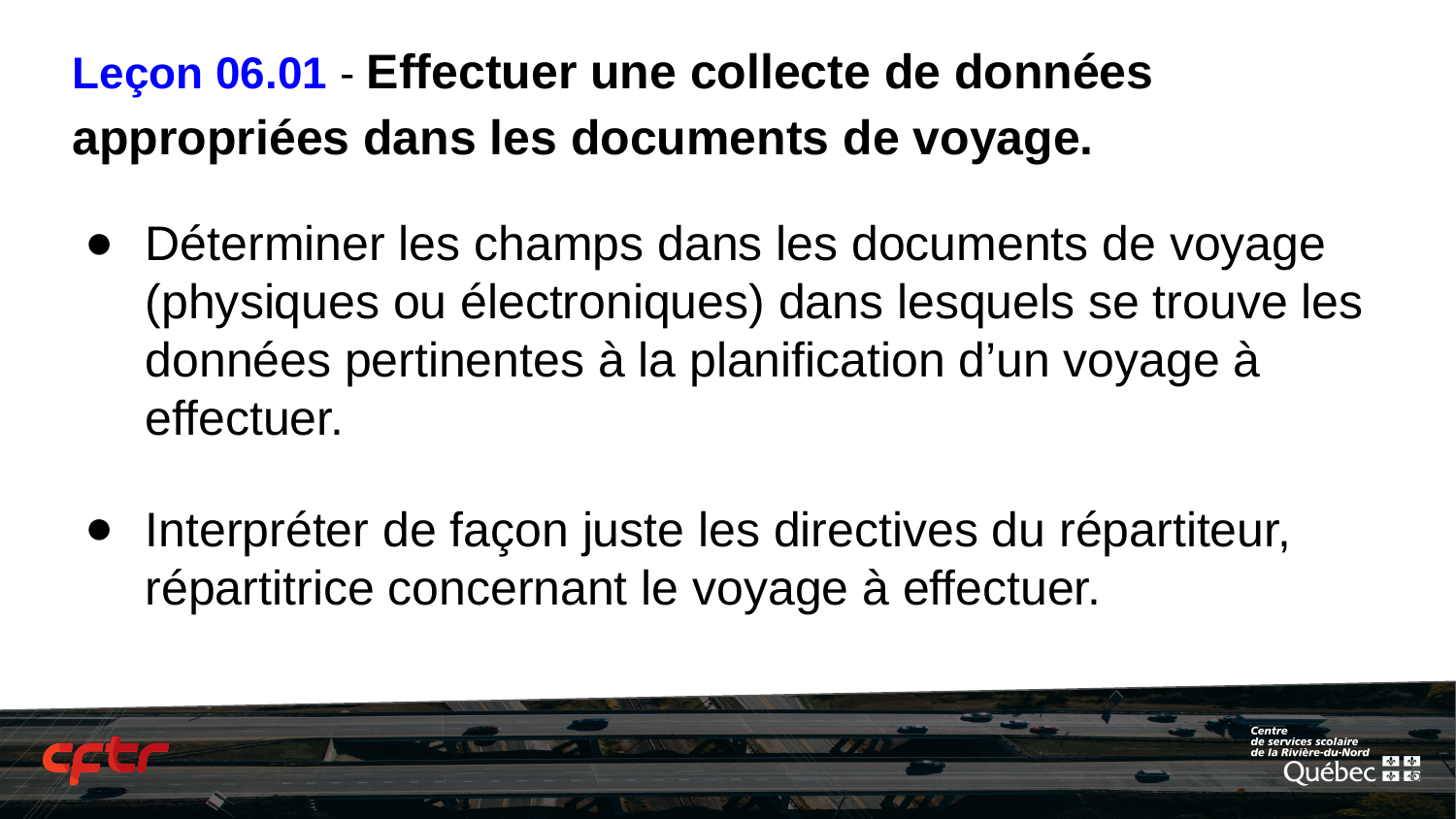

# Leçon 06.01 - Effectuer une collecte de données appropriées dans les documents de voyage.

Déterminer les champs dans les documents de voyage (physiques ou électroniques) dans lesquels se trouve les données pertinentes à la planification d’un voyage à effectuer.

Interpréter de façon juste les directives du répartiteur, répartitrice concernant le voyage à effectuer.

5